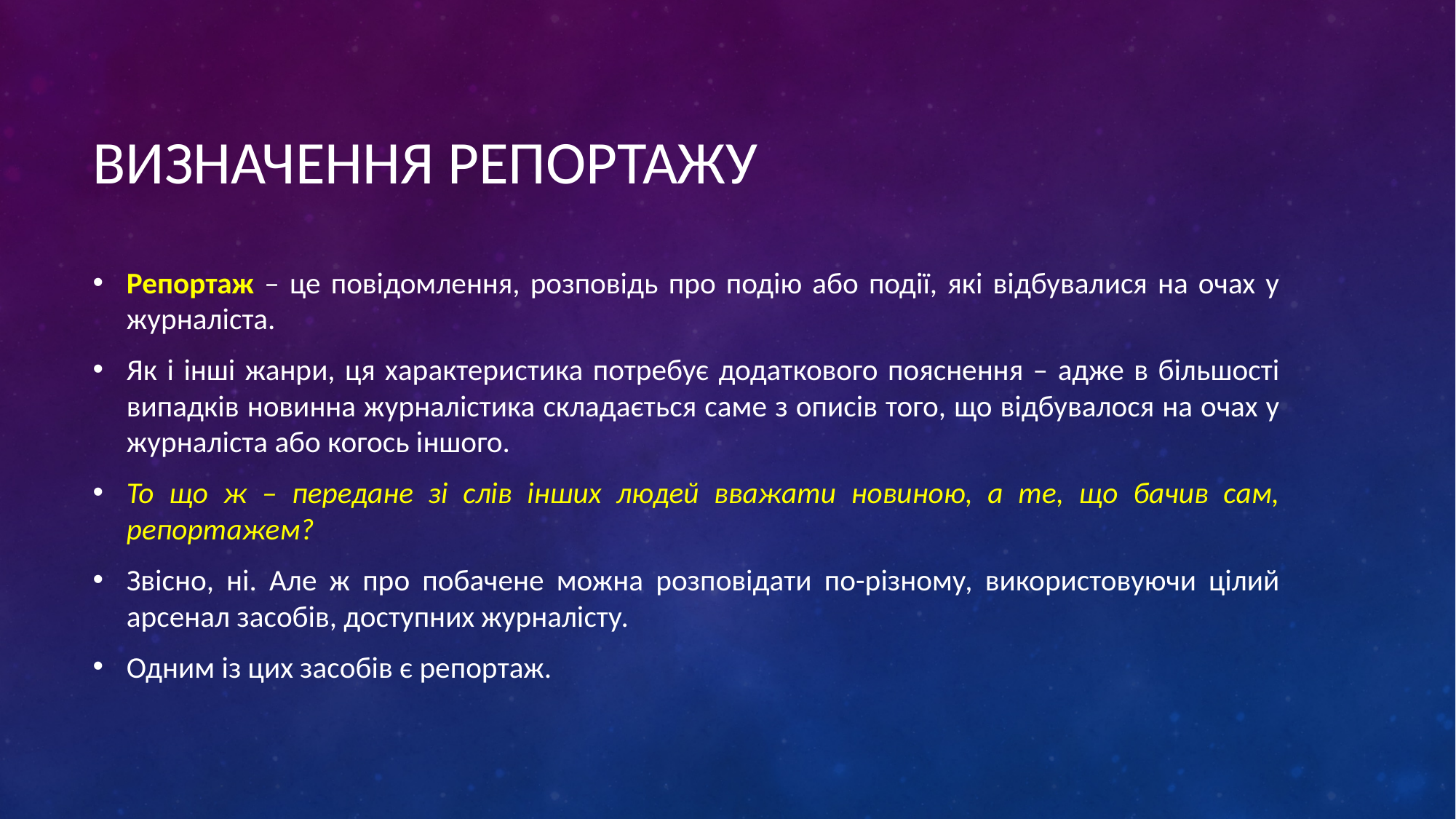

# Визначення репортажу
Репортаж – це повідомлення, розповідь про подію або події, які відбувалися на очах у журналіста.
Як і інші жанри, ця характеристика потребує додаткового пояснення – адже в більшості випадків новинна журналістика складається саме з описів того, що відбувалося на очах у журналіста або когось іншого.
То що ж – передане зі слів інших людей вважати новиною, а те, що бачив сам, репортажем?
Звісно, ні. Але ж про побачене можна розповідати по-різному, використовуючи цілий арсенал засобів, доступних журналісту.
Одним із цих засобів є репортаж.